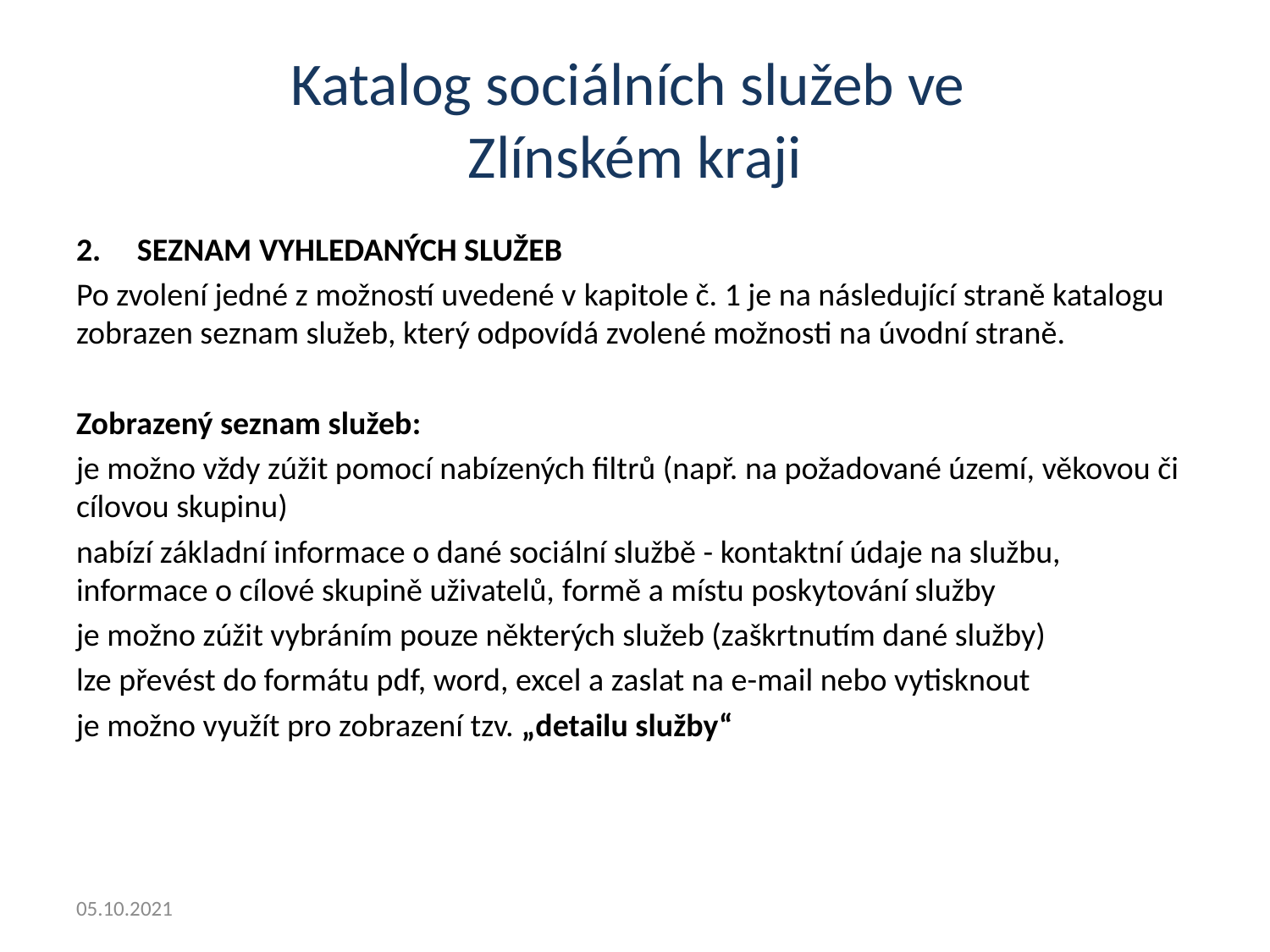

# Katalog sociálních služeb ve Zlínském kraji
2.     SEZNAM VYHLEDANÝCH SLUŽEB
Po zvolení jedné z možností uvedené v kapitole č. 1 je na následující straně katalogu zobrazen seznam služeb, který odpovídá zvolené možnosti na úvodní straně.

Zobrazený seznam služeb:
je možno vždy zúžit pomocí nabízených filtrů (např. na požadované území, věkovou či cílovou skupinu)
nabízí základní informace o dané sociální službě - kontaktní údaje na službu, informace o cílové skupině uživatelů, formě a místu poskytování služby
je možno zúžit vybráním pouze některých služeb (zaškrtnutím dané služby)
lze převést do formátu pdf, word, excel a zaslat na e-mail nebo vytisknout
je možno využít pro zobrazení tzv. „detailu služby“

05.10.2021